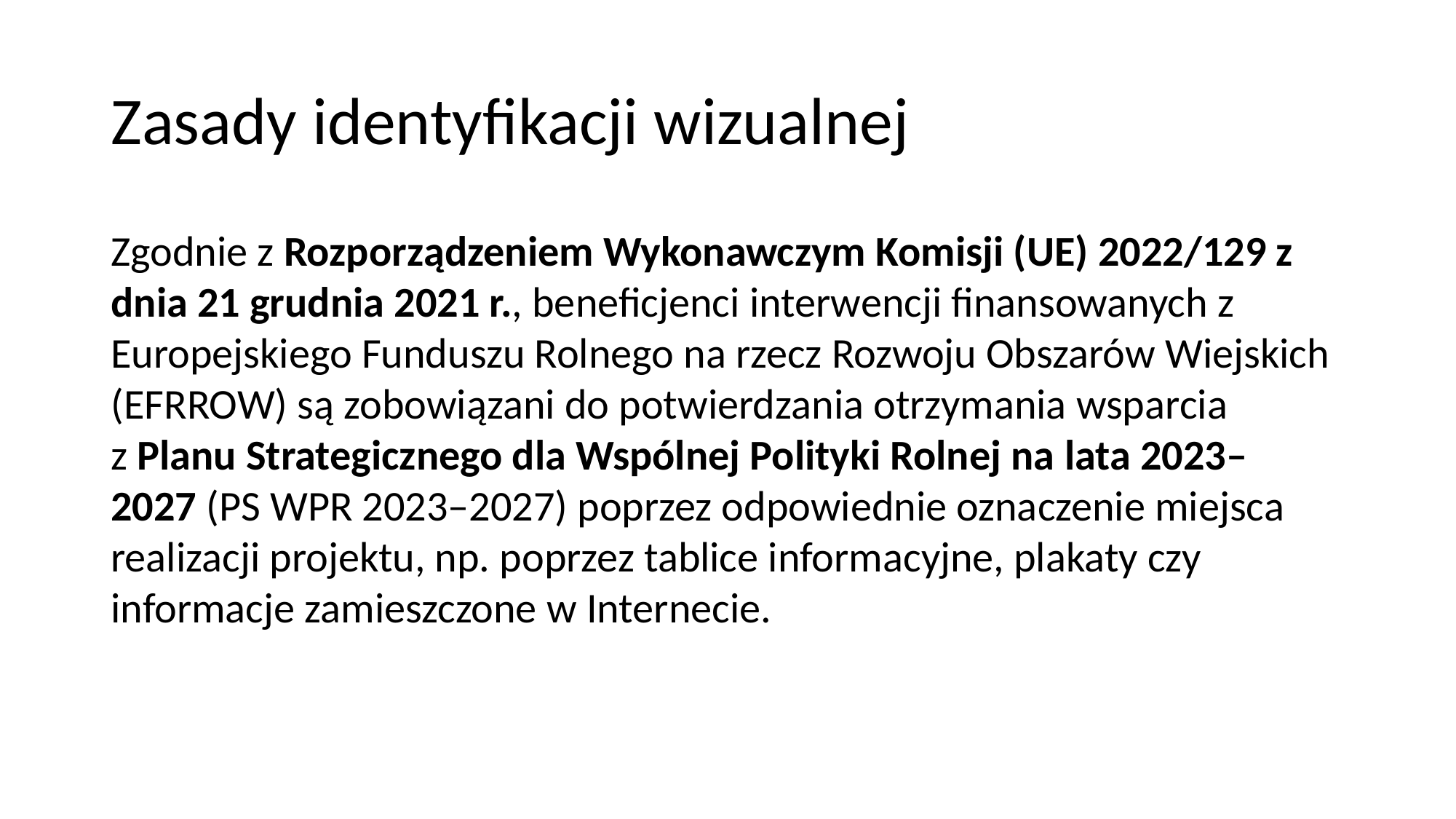

# Zasady identyfikacji wizualnej
Zgodnie z Rozporządzeniem Wykonawczym Komisji (UE) 2022/129 z dnia 21 grudnia 2021 r., beneficjenci interwencji finansowanych z Europejskiego Funduszu Rolnego na rzecz Rozwoju Obszarów Wiejskich (EFRROW) są zobowiązani do potwierdzania otrzymania wsparcia z Planu Strategicznego dla Wspólnej Polityki Rolnej na lata 2023–2027 (PS WPR 2023–2027) poprzez odpowiednie oznaczenie miejsca realizacji projektu, np. poprzez tablice informacyjne, plakaty czy informacje zamieszczone w Internecie.